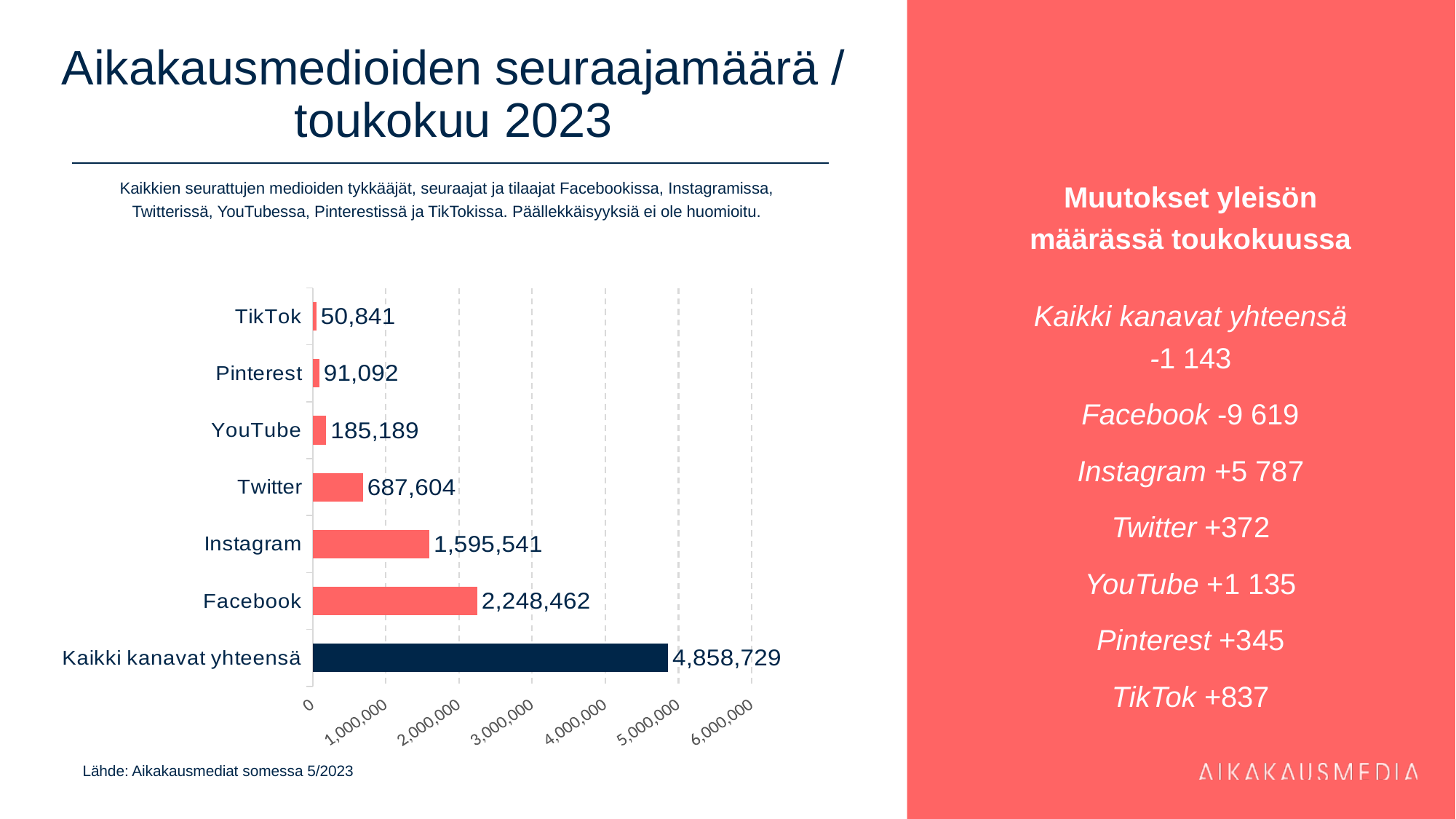

# Aikakausmedioiden seuraajamäärä / toukokuu 2023
Muutokset yleisön määrässä toukokuussa
Kaikki kanavat yhteensä
-1 143
Facebook -9 619
Instagram +5 787
Twitter +372
YouTube +1 135
Pinterest +345
TikTok +837
Kaikkien seurattujen medioiden tykkääjät, seuraajat ja tilaajat Facebookissa, Instagramissa, Twitterissä, YouTubessa, Pinterestissä ja TikTokissa. Päällekkäisyyksiä ei ole huomioitu.

### Chart

| Category | 2 248 462 |
|---|---|
| Kaikki kanavat yhteensä | 4858729.0 |
| Facebook | 2248462.0 |
| Instagram | 1595541.0 |
| Twitter | 687604.0 |
| YouTube | 185189.0 |
| Pinterest | 91092.0 |
| TikTok | 50841.0 |